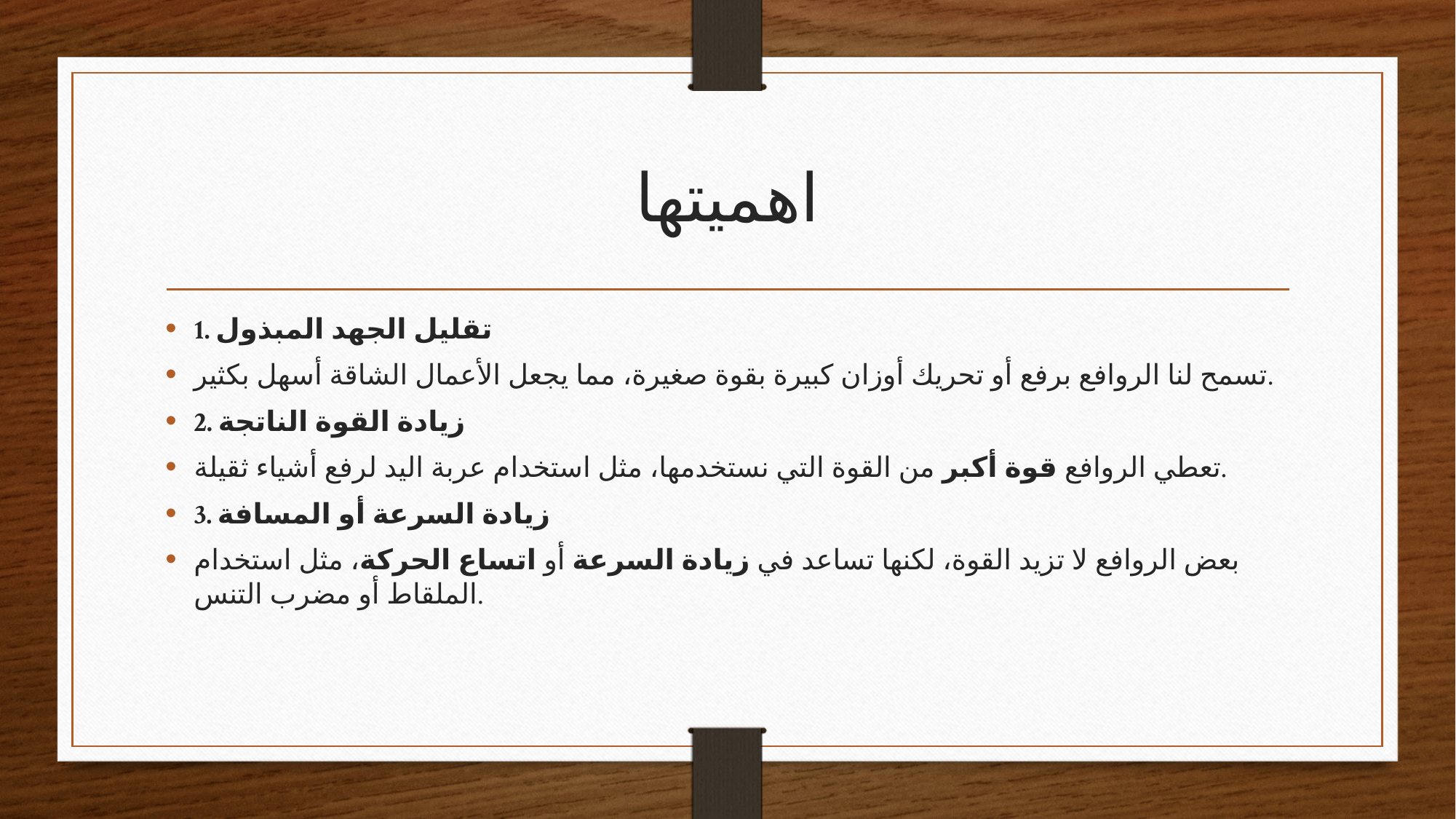

# اهميتها
1. تقليل الجهد المبذول
تسمح لنا الروافع برفع أو تحريك أوزان كبيرة بقوة صغيرة، مما يجعل الأعمال الشاقة أسهل بكثير.
2. زيادة القوة الناتجة
تعطي الروافع قوة أكبر من القوة التي نستخدمها، مثل استخدام عربة اليد لرفع أشياء ثقيلة.
3. زيادة السرعة أو المسافة
بعض الروافع لا تزيد القوة، لكنها تساعد في زيادة السرعة أو اتساع الحركة، مثل استخدام الملقاط أو مضرب التنس.